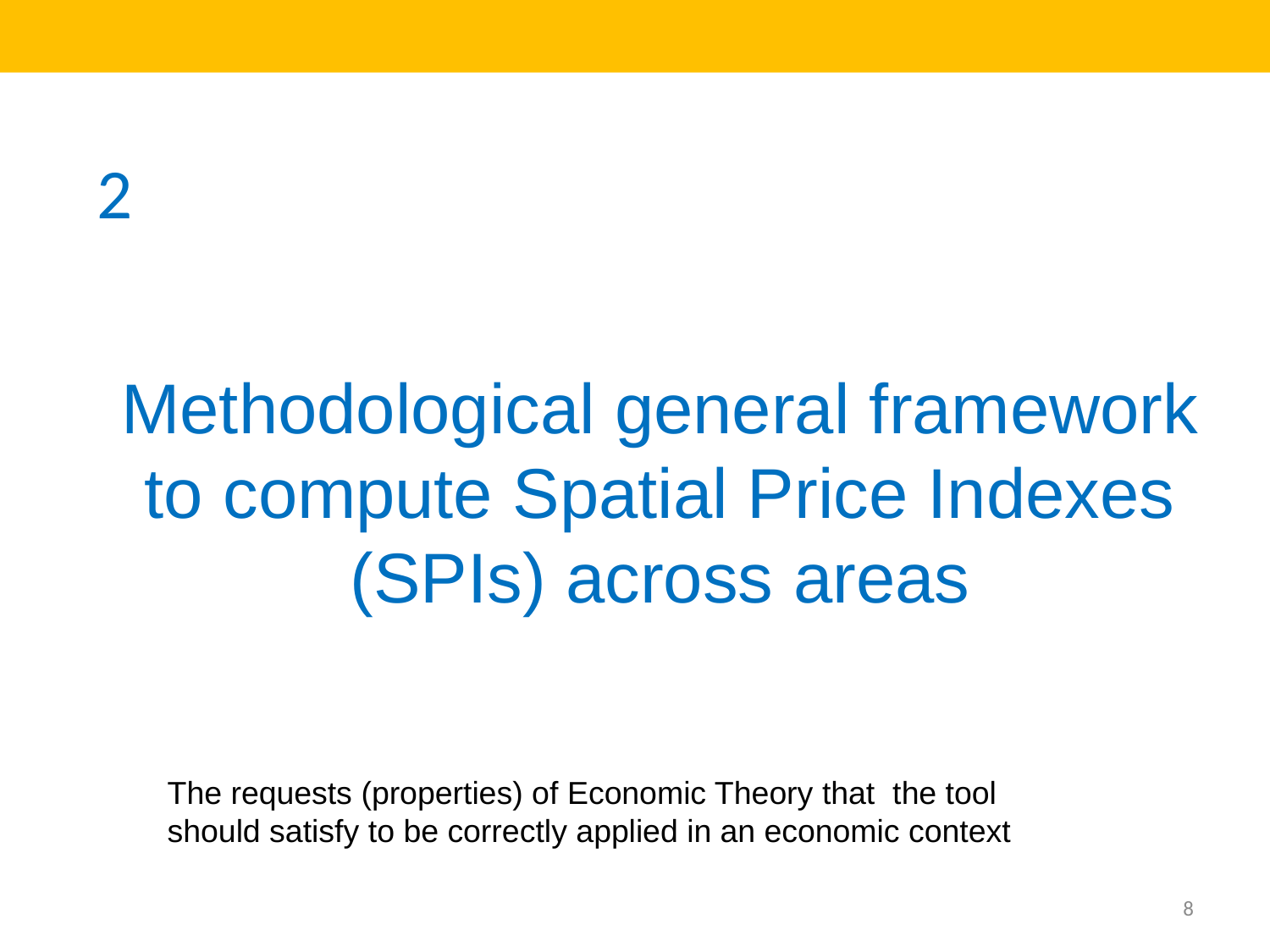

2

Methodological general framework to compute Spatial Price Indexes (SPIs) across areas

The requests (properties) of Economic Theory that  the tool should satisfy to be correctly applied in an economic context
8